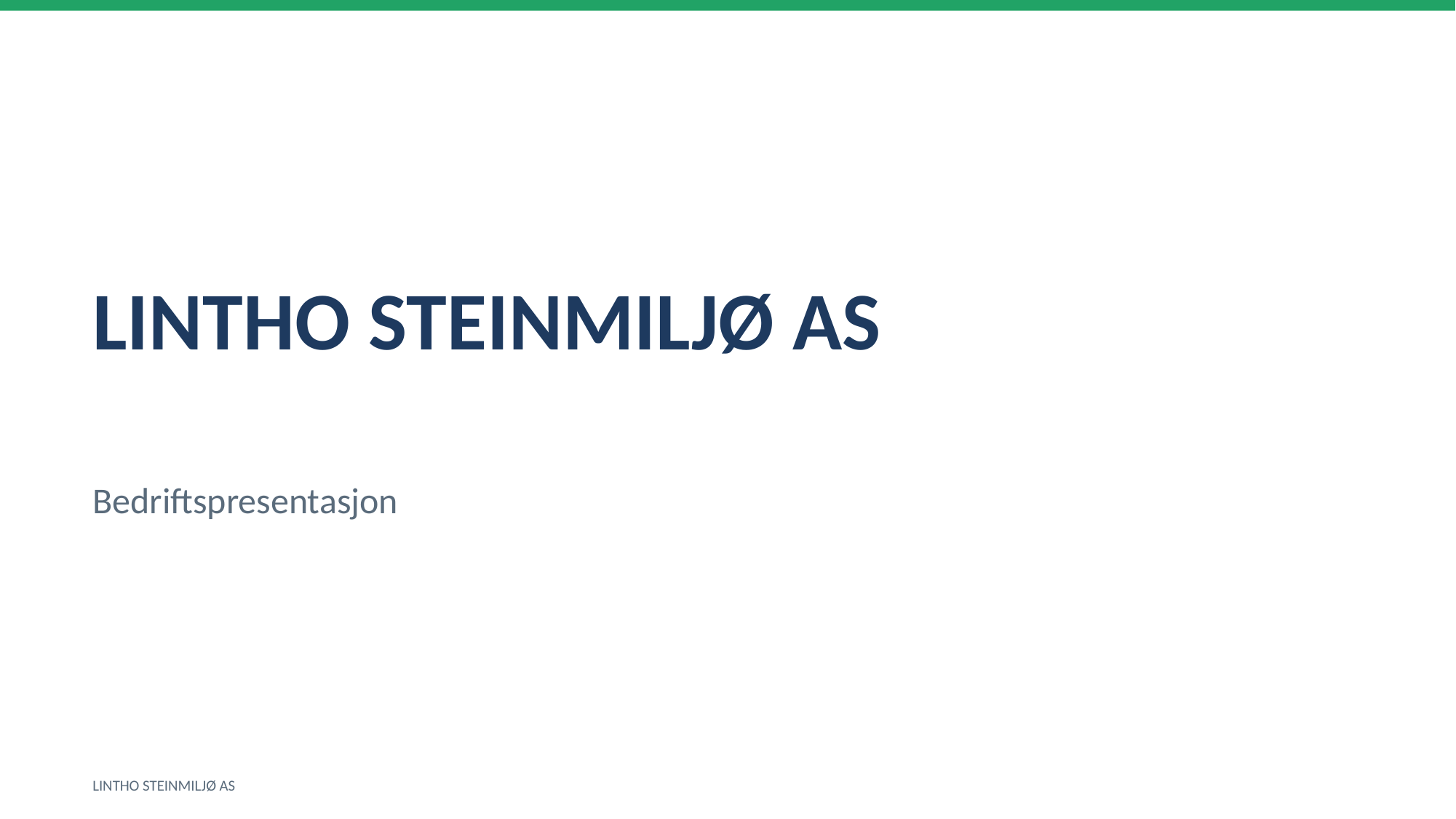

LINTHO STEINMILJØ AS
Bedriftspresentasjon
LINTHO STEINMILJØ AS